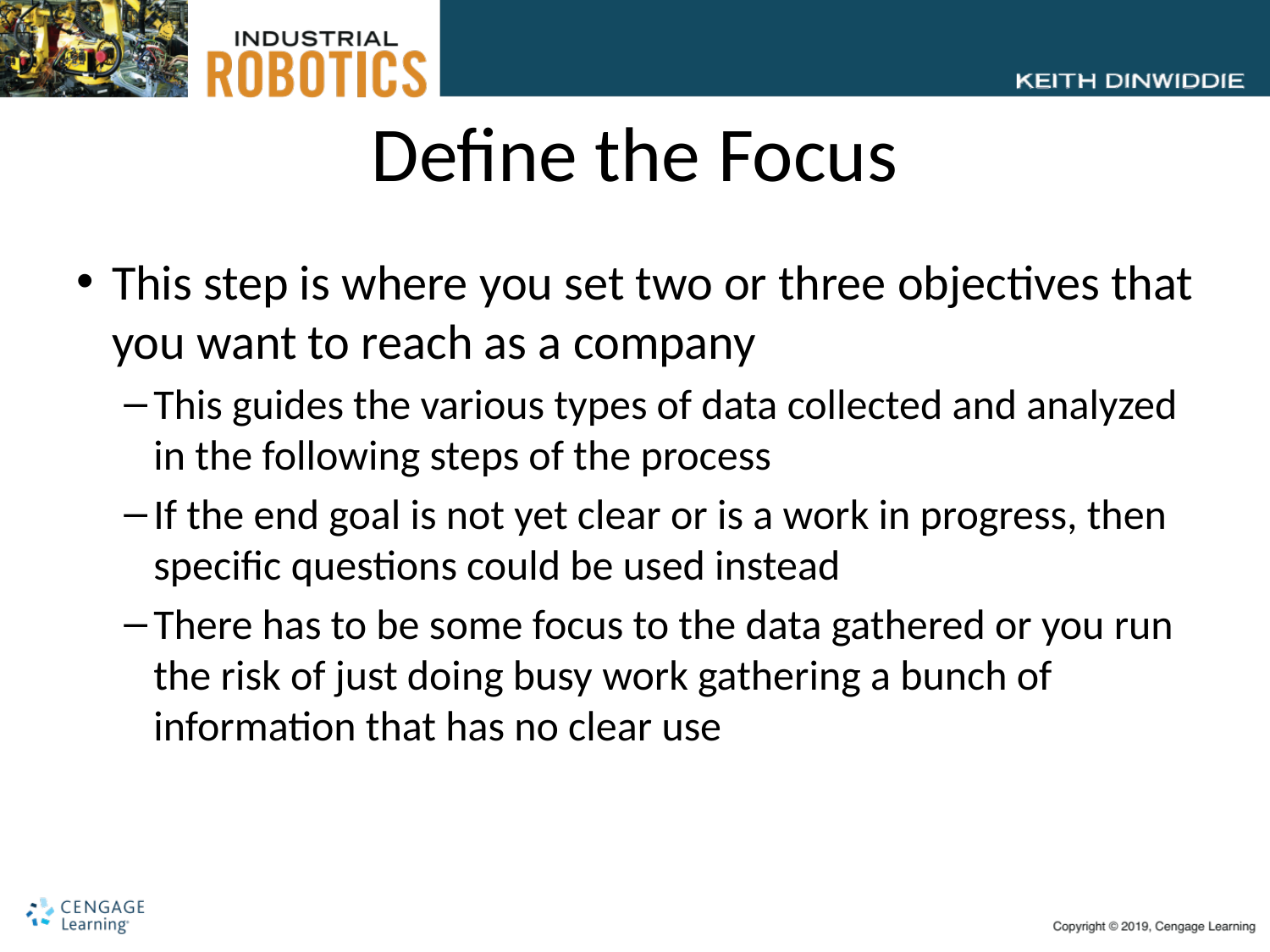

# Define the Focus
This step is where you set two or three objectives that you want to reach as a company
This guides the various types of data collected and analyzed in the following steps of the process
If the end goal is not yet clear or is a work in progress, then specific questions could be used instead
There has to be some focus to the data gathered or you run the risk of just doing busy work gathering a bunch of information that has no clear use